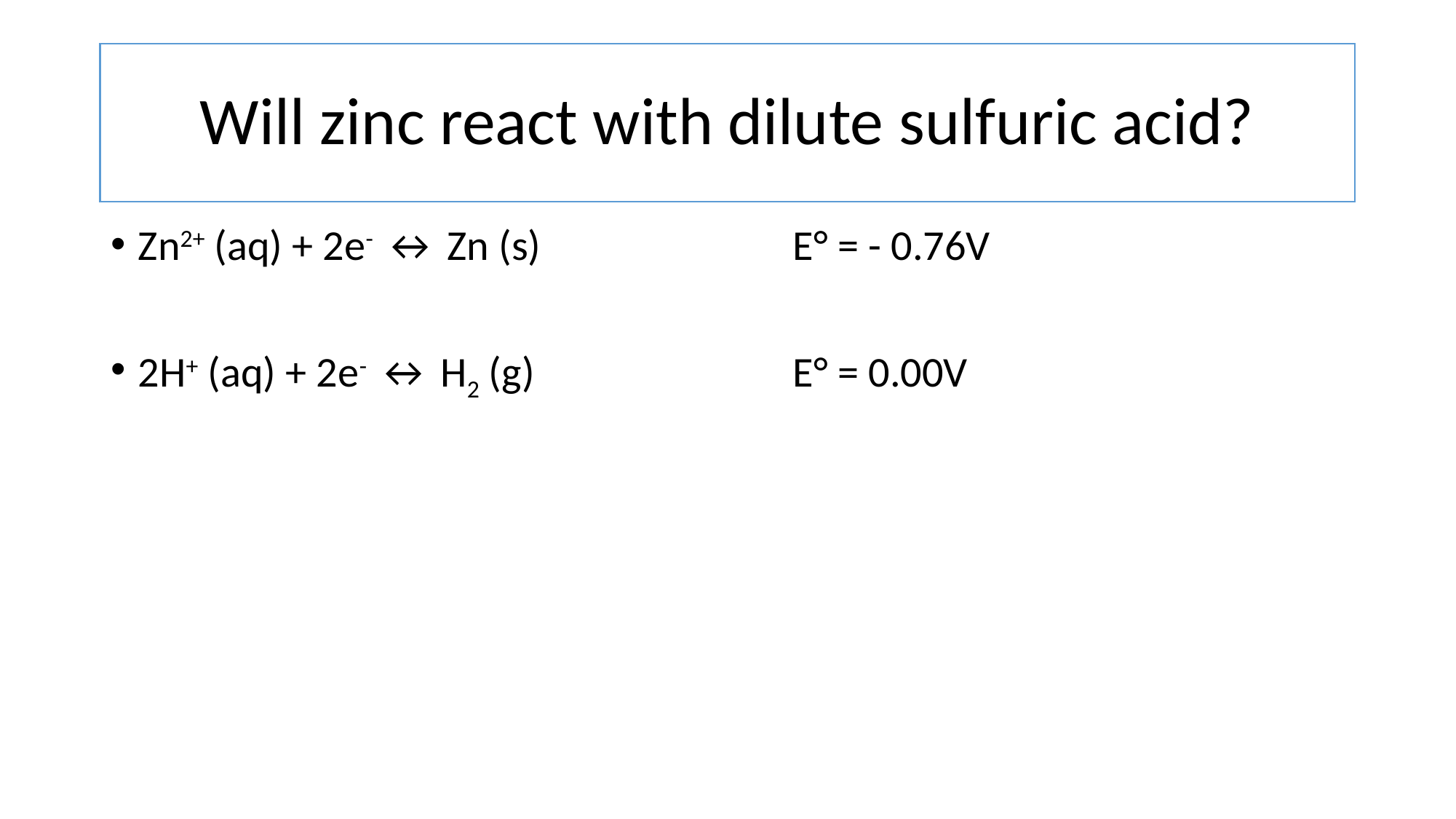

# Will zinc react with dilute sulfuric acid?
Zn2+ (aq) + 2e- ↔ Zn (s)			E° = - 0.76V

2H+ (aq) + 2e- ↔ H2 (g)			E° = 0.00V